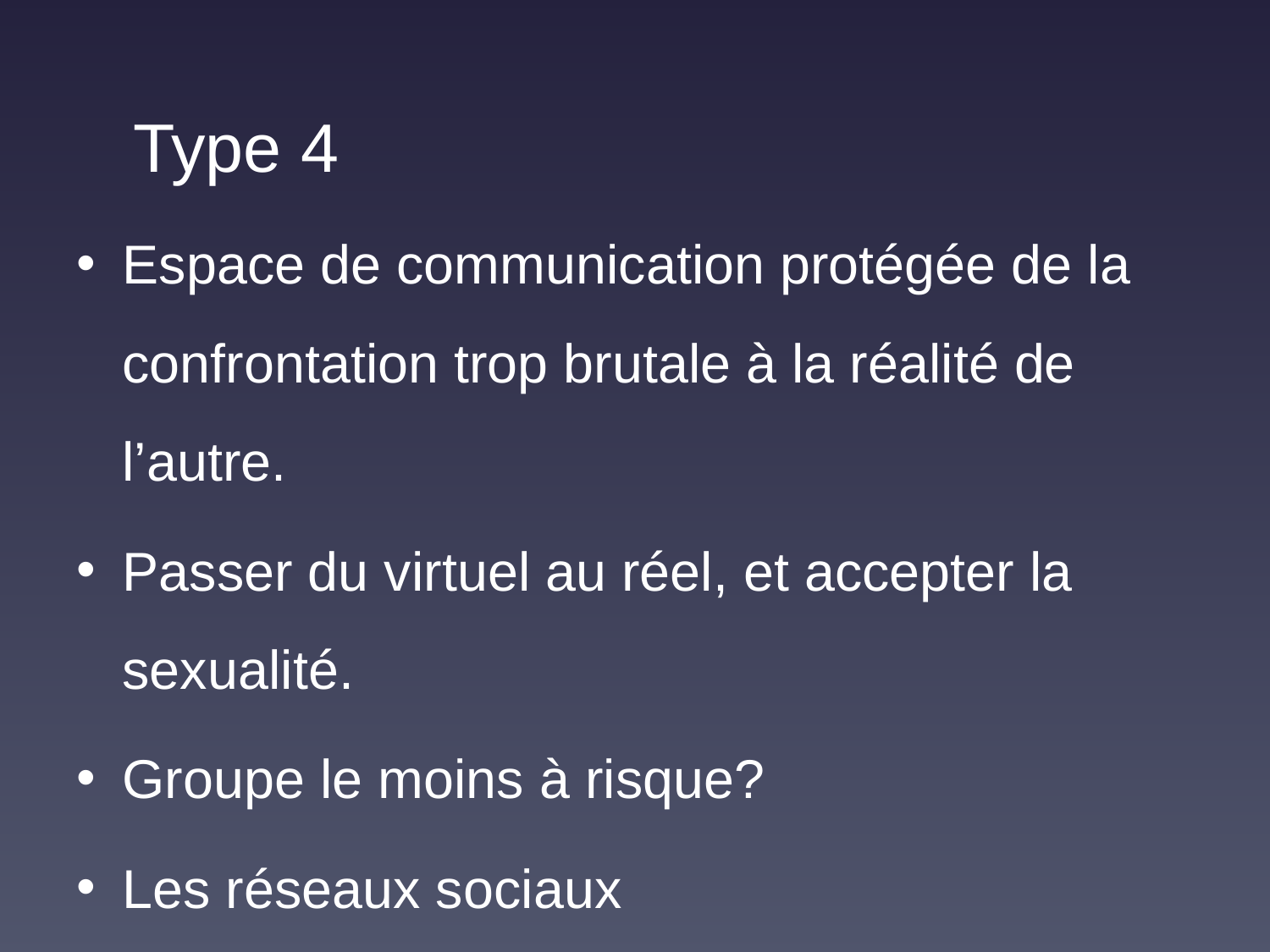

Type 4
Espace de communication protégée de la confrontation trop brutale à la réalité de l’autre.
Passer du virtuel au réel, et accepter la sexualité.
Groupe le moins à risque?
Les réseaux sociaux